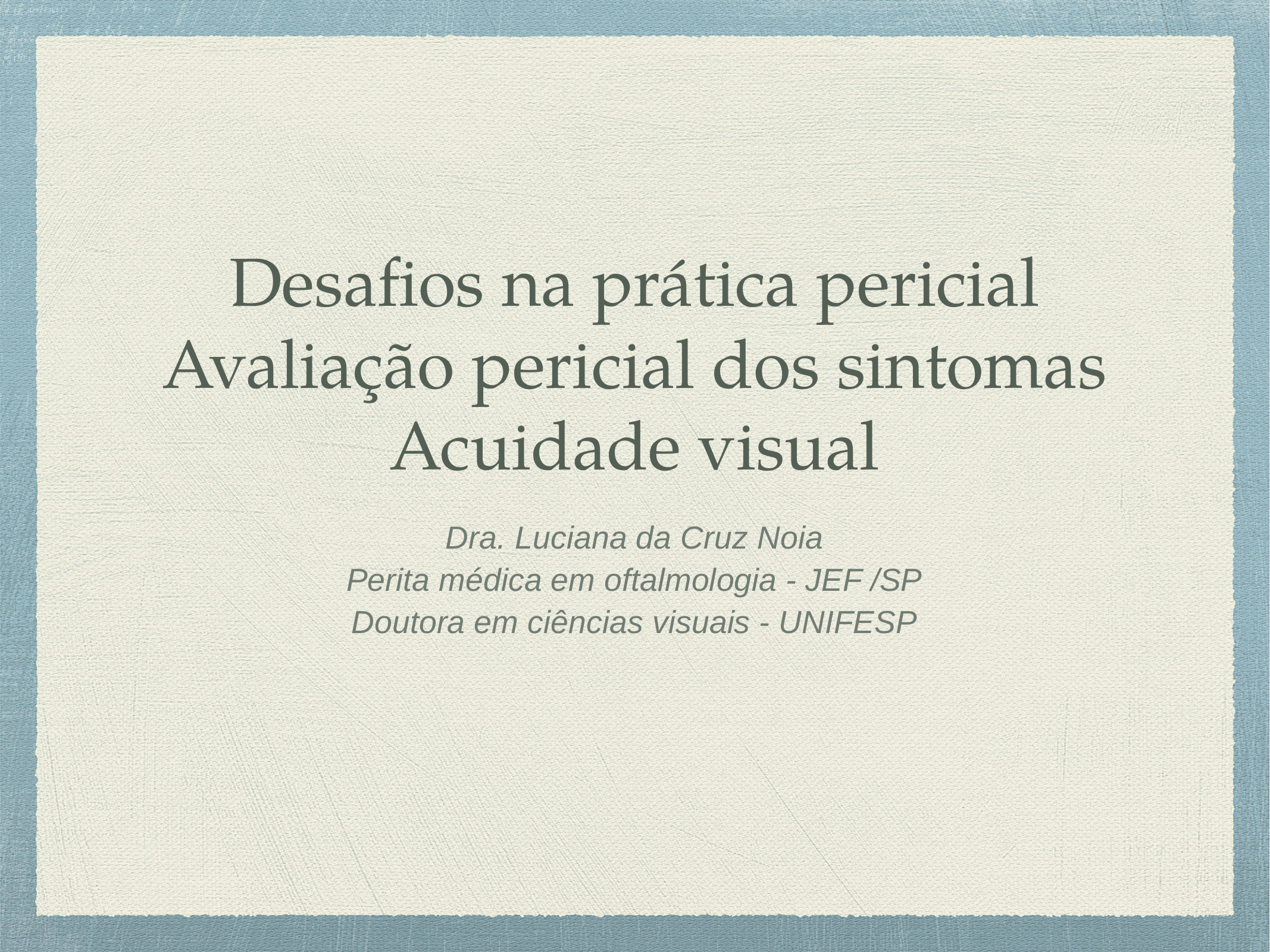

# Desafios na prática pericial
Avaliação pericial dos sintomas
Acuidade visual
Dra. Luciana da Cruz Noia
Perita médica em oftalmologia - JEF /SP
Doutora em ciências visuais - UNIFESP